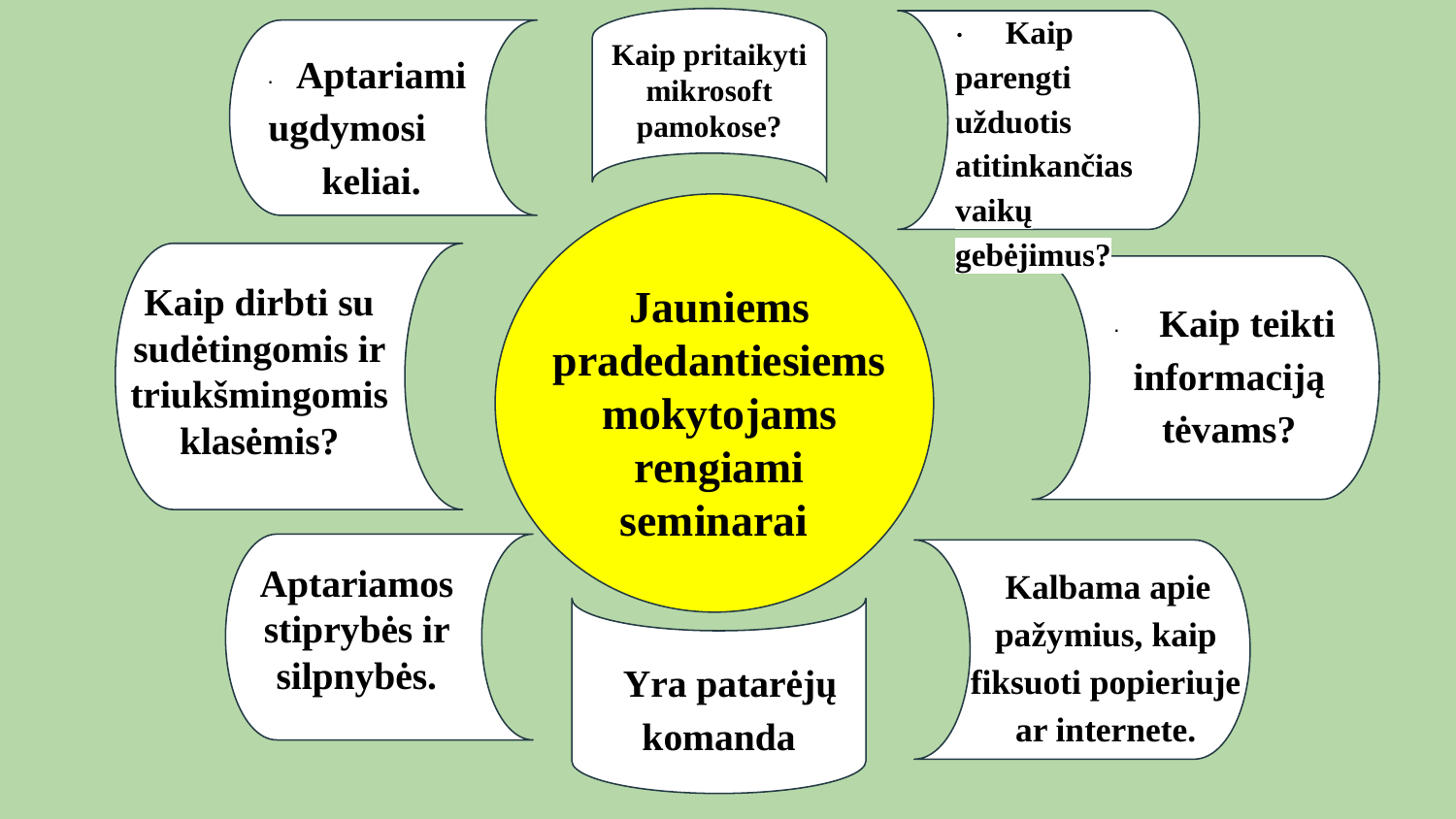

·         Kaip  parengti užduotis atitinkančias vaikų gebėjimus?

Kaip pritaikyti mikrosoft pamokose?
·      Aptariami ugdymosi      keliai.

Kaip dirbti su sudėtingomis ir triukšmingomis klasėmis?
Jauniems pradedantiesiems mokytojams rengiami seminarai
·         Kaip teikti  informaciją tėvams?

Aptariamos stiprybės ir silpnybės.
 Kalbama apie pažymius, kaip fiksuoti popieriuje ar internete.

    Yra patarėjų komanda